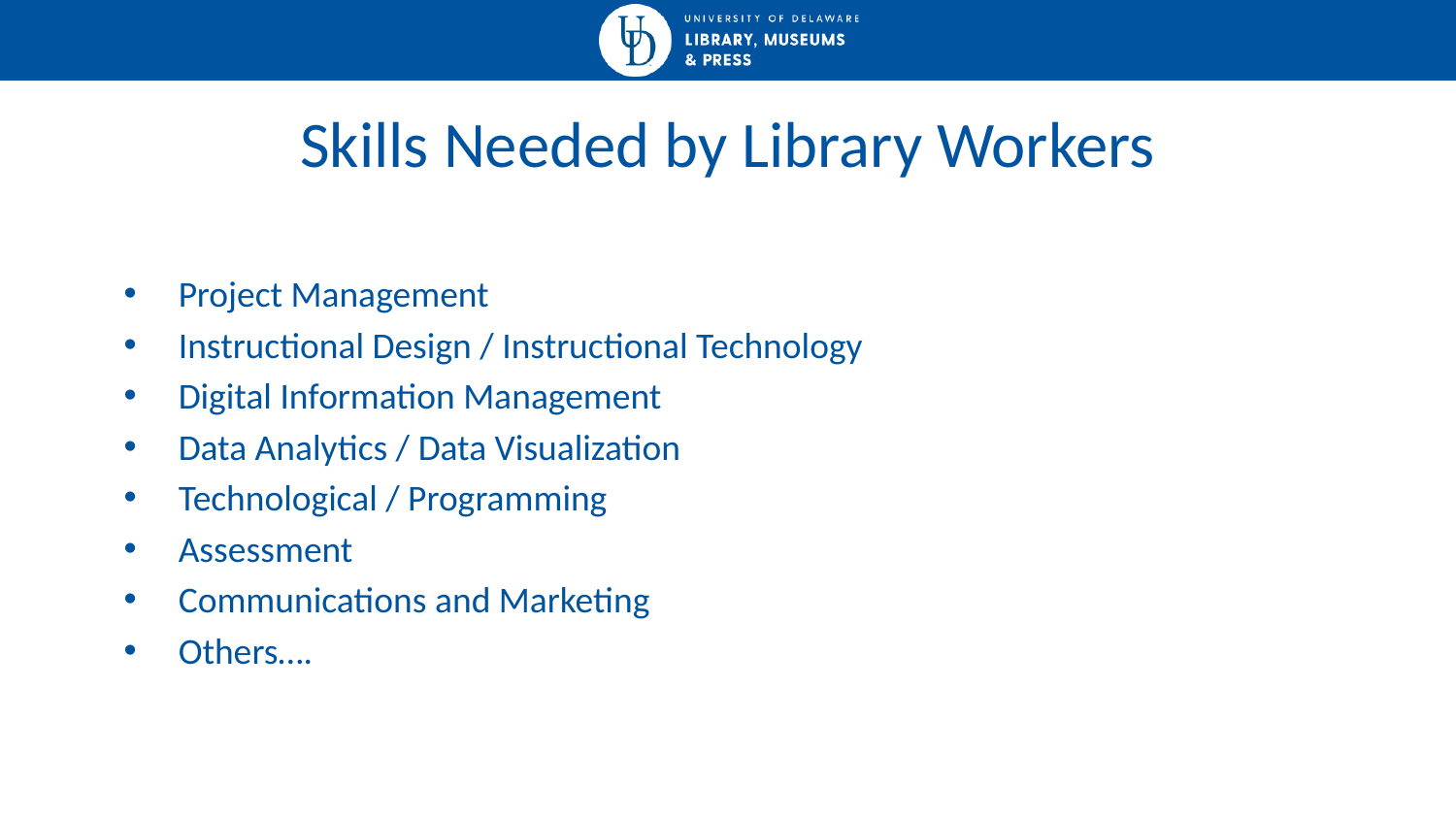

# Skills Needed by Library Workers
Project Management
Instructional Design / Instructional Technology
Digital Information Management
Data Analytics / Data Visualization
Technological / Programming
Assessment
Communications and Marketing
Others….